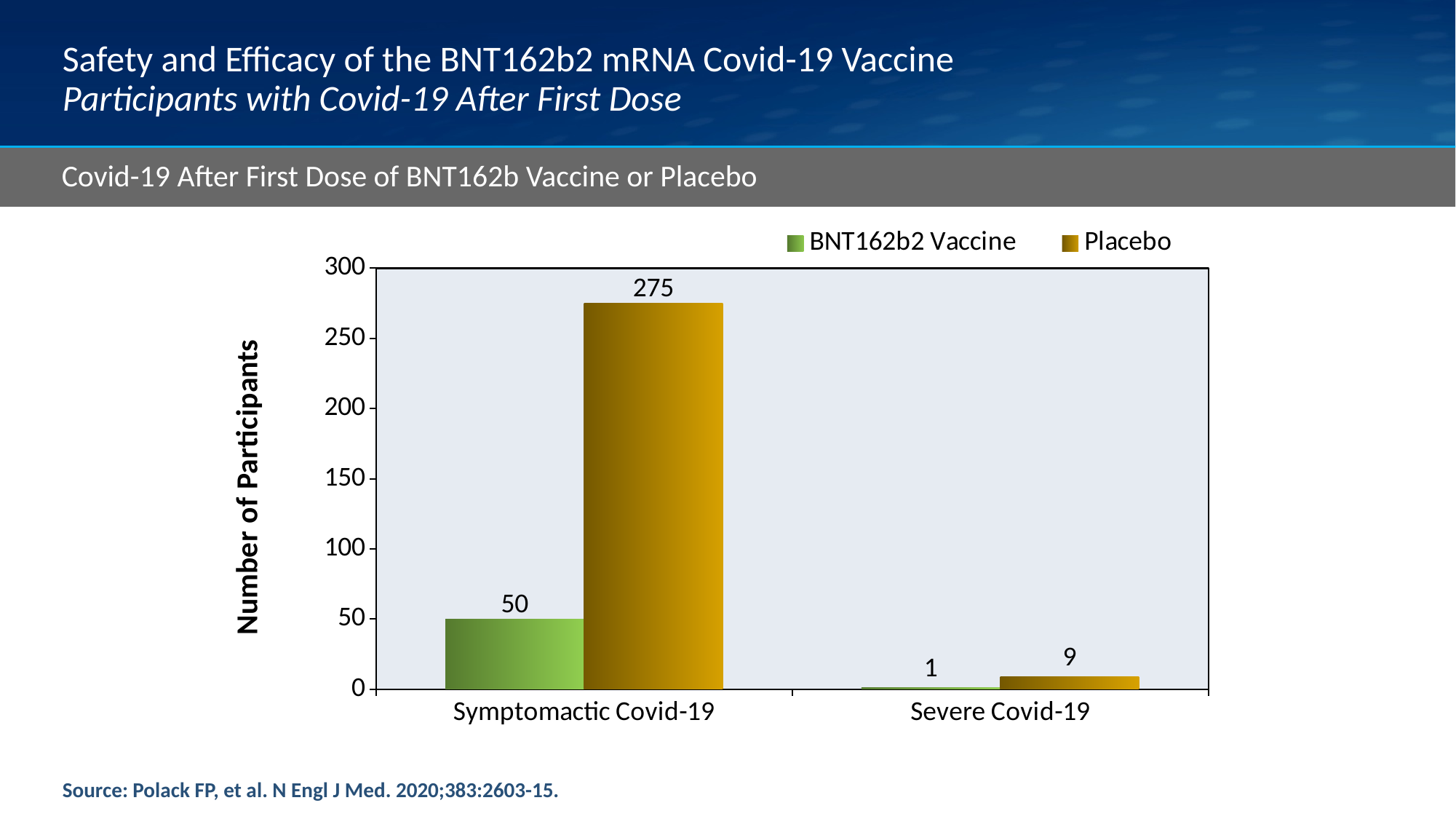

# Safety and Efficacy of the BNT162b2 mRNA Covid-19 Vaccine Participants with Covid-19 After First Dose
Covid-19 After First Dose of BNT162b Vaccine or Placebo

### Chart

| Category | BNT162b2 Vaccine | Placebo |
|---|---|---|
| Symptomactic Covid-19 | 50.0 | 275.0 |
| Severe Covid-19 | 1.0 | 9.0 |
Source: Polack FP, et al. N Engl J Med. 2020;383:2603-15.